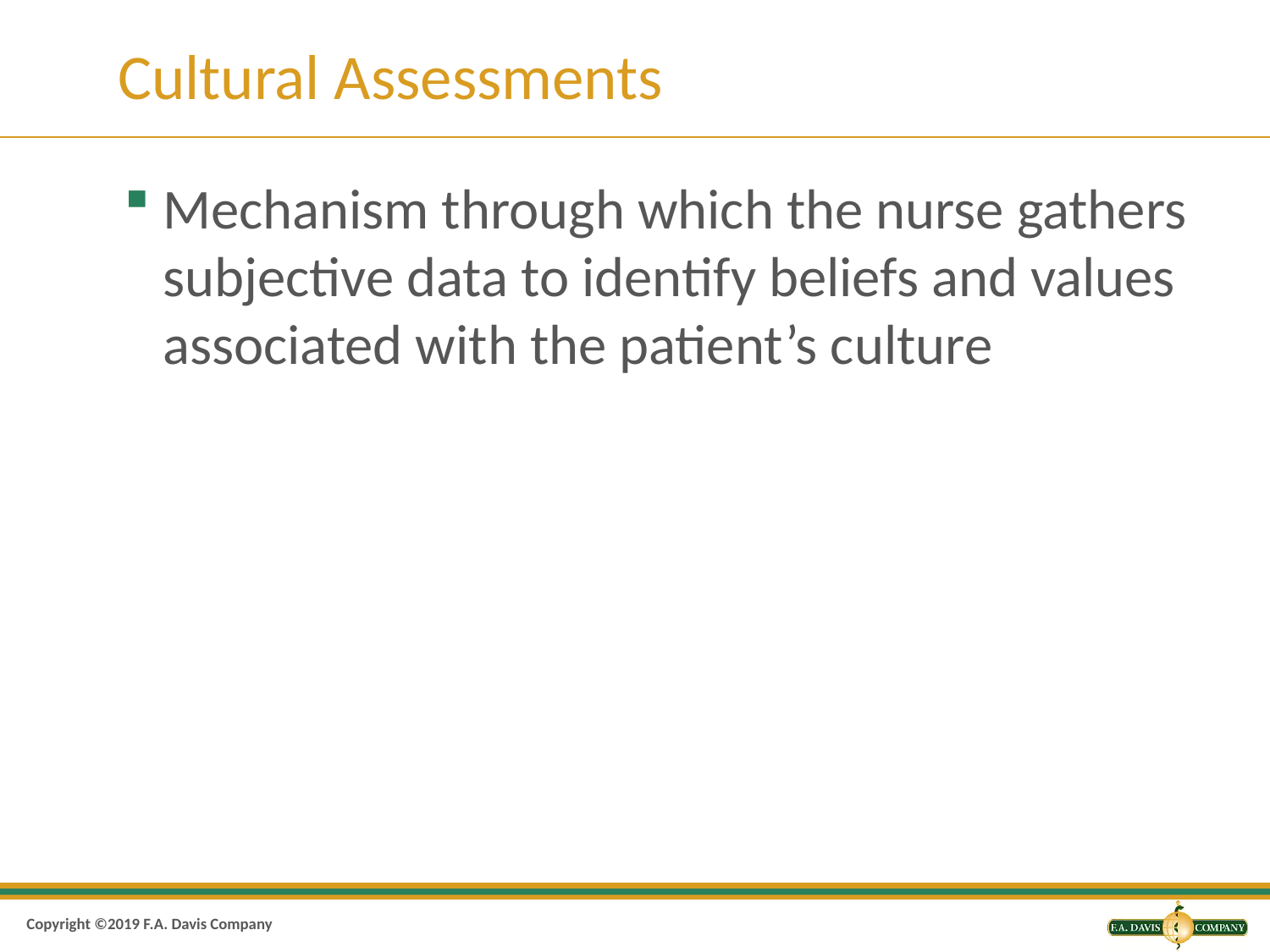

# Cultural Assessments
Mechanism through which the nurse gathers subjective data to identify beliefs and values associated with the patient’s culture